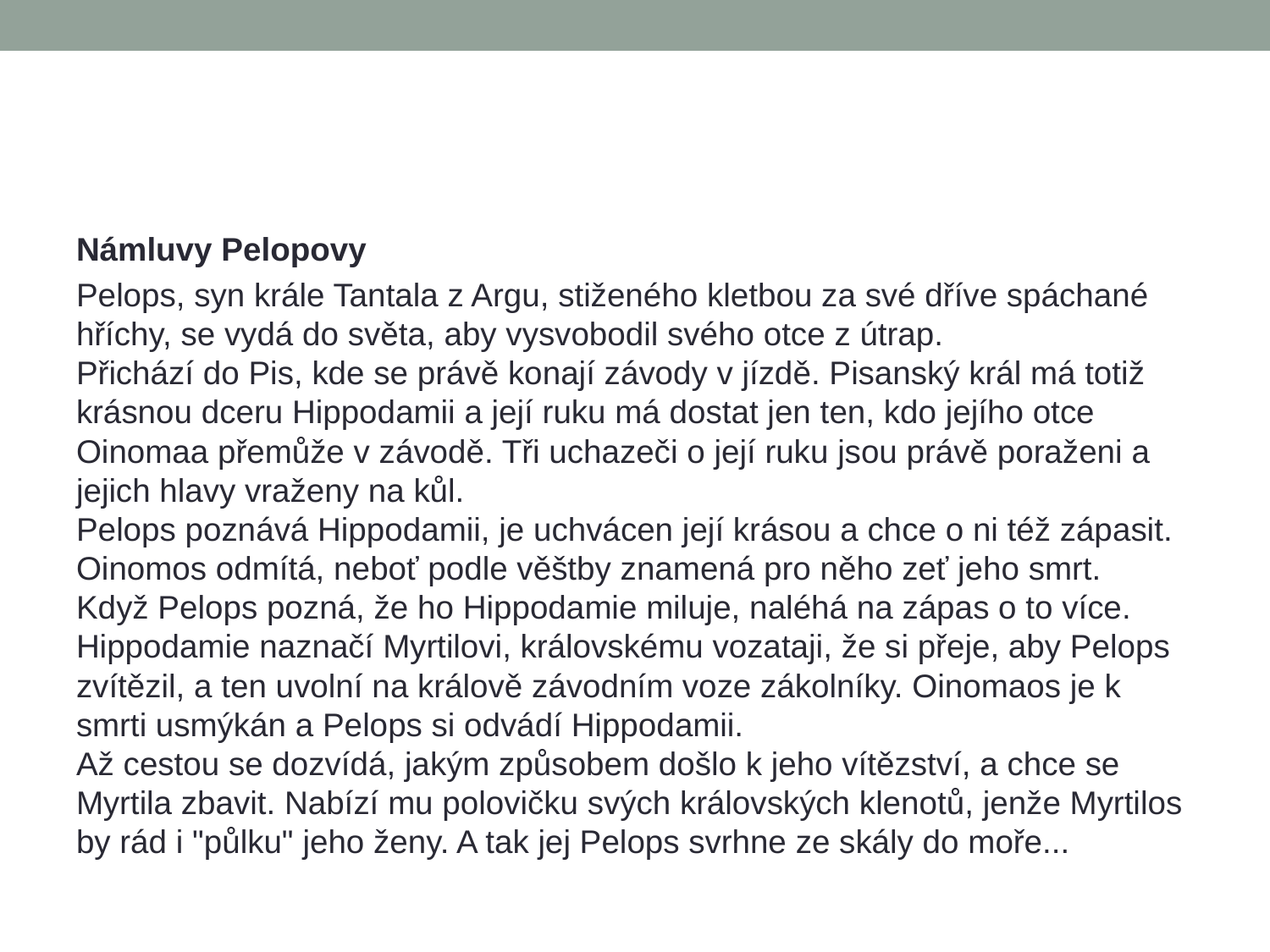

#
Námluvy Pelopovy
Pelops, syn krále Tantala z Argu, stiženého kletbou za své dříve spáchané hříchy, se vydá do světa, aby vysvobodil svého otce z útrap.
Přichází do Pis, kde se právě konají závody v jízdě. Pisanský král má totiž krásnou dceru Hippodamii a její ruku má dostat jen ten, kdo jejího otce Oinomaa přemůže v závodě. Tři uchazeči o její ruku jsou právě poraženi a jejich hlavy vraženy na kůl.
Pelops poznává Hippodamii, je uchvácen její krásou a chce o ni též zápasit. Oinomos odmítá, neboť podle věštby znamená pro něho zeť jeho smrt.
Když Pelops pozná, že ho Hippodamie miluje, naléhá na zápas o to více. Hippodamie naznačí Myrtilovi, královskému vozataji, že si přeje, aby Pelops zvítězil, a ten uvolní na králově závodním voze zákolníky. Oinomaos je k smrti usmýkán a Pelops si odvádí Hippodamii.
Až cestou se dozvídá, jakým způsobem došlo k jeho vítězství, a chce se Myrtila zbavit. Nabízí mu polovičku svých královských klenotů, jenže Myrtilos by rád i "půlku" jeho ženy. A tak jej Pelops svrhne ze skály do moře...